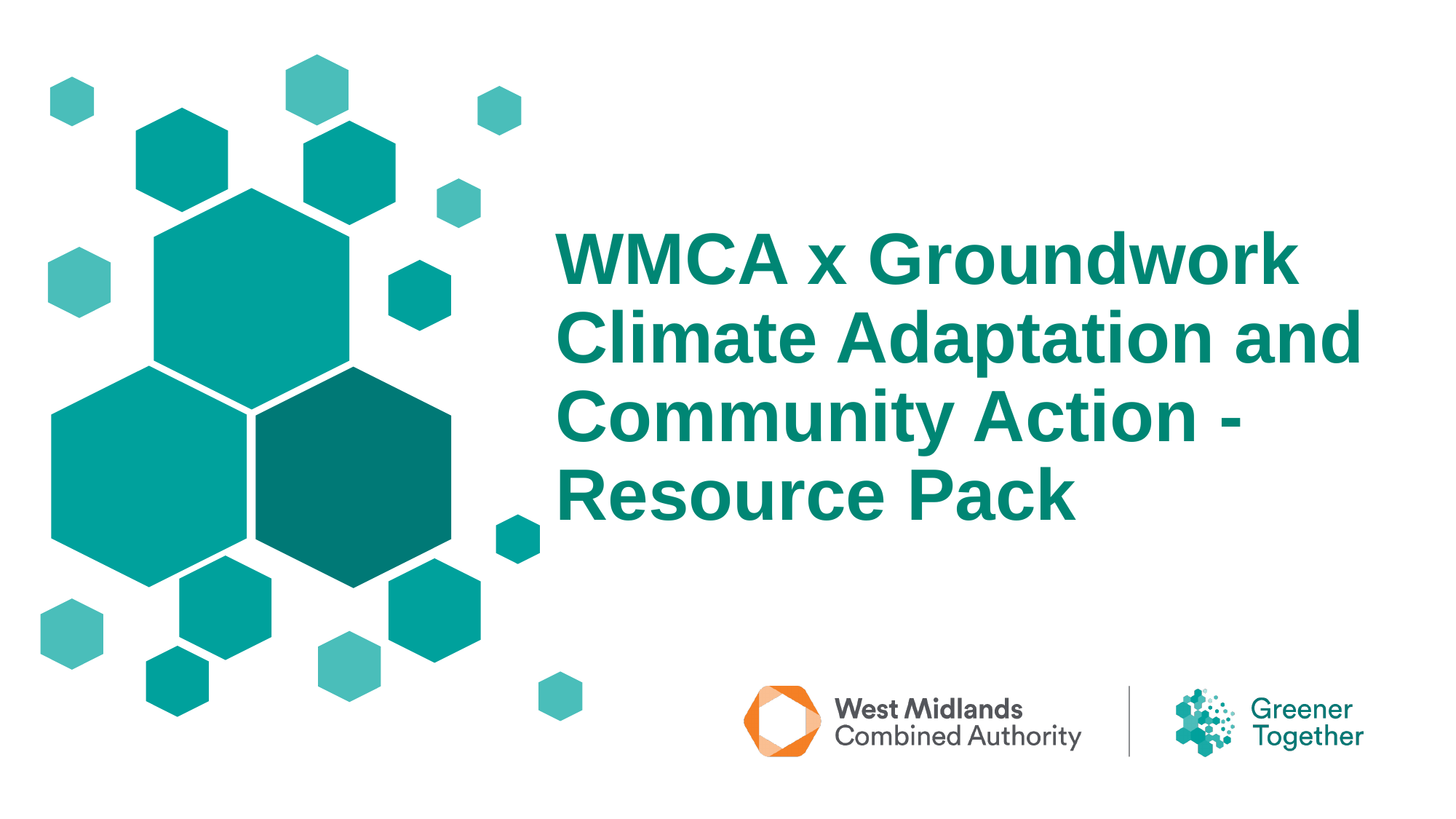

# WMCA x Groundwork Climate Adaptation and Community Action - Resource Pack